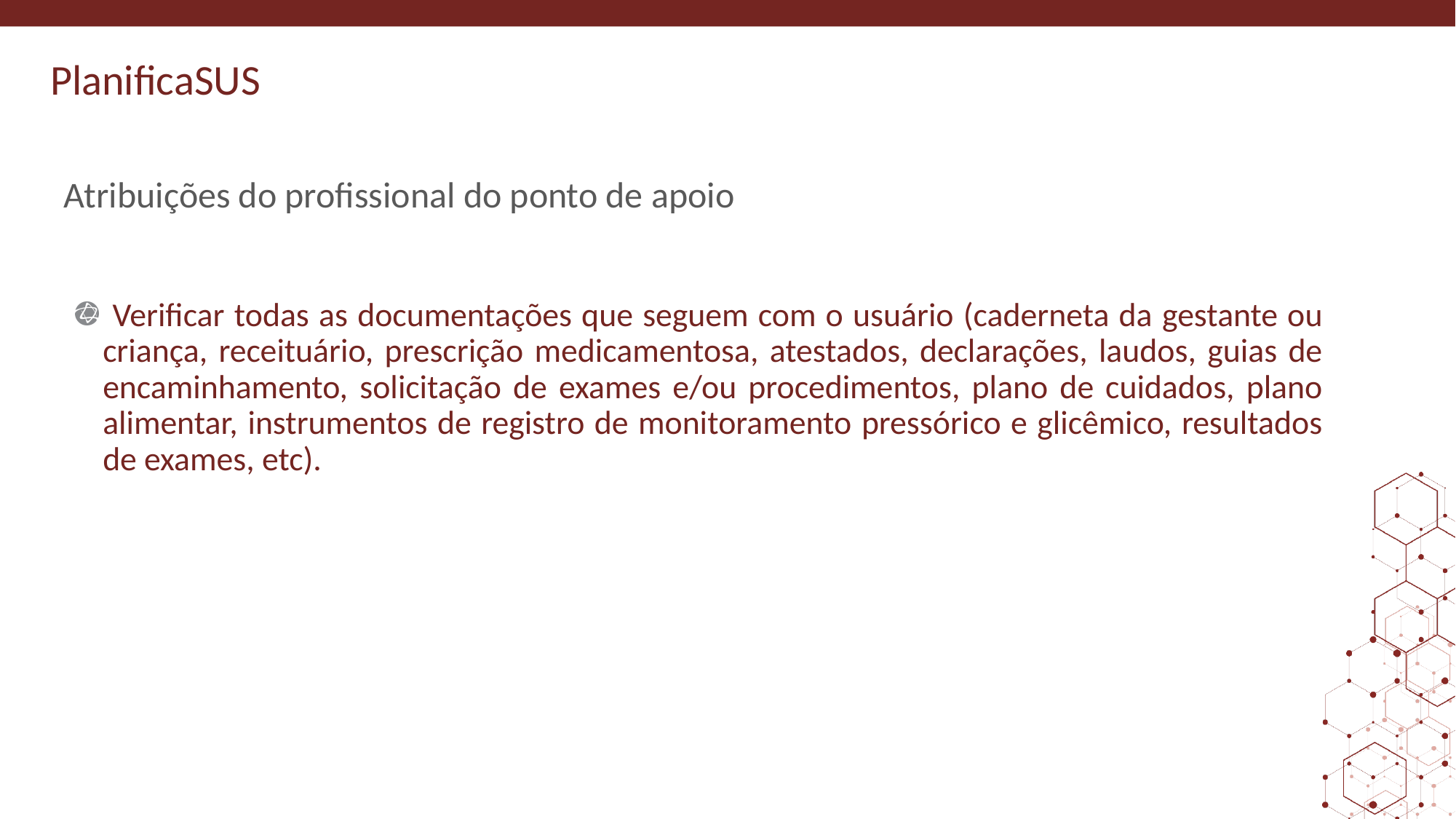

# Atribuições do profissional do ponto de apoio

 Verificar todas as documentações que seguem com o usuário (caderneta da gestante ou criança, receituário, prescrição medicamentosa, atestados, declarações, laudos, guias de encaminhamento, solicitação de exames e/ou procedimentos, plano de cuidados, plano alimentar, instrumentos de registro de monitoramento pressórico e glicêmico, resultados de exames, etc).